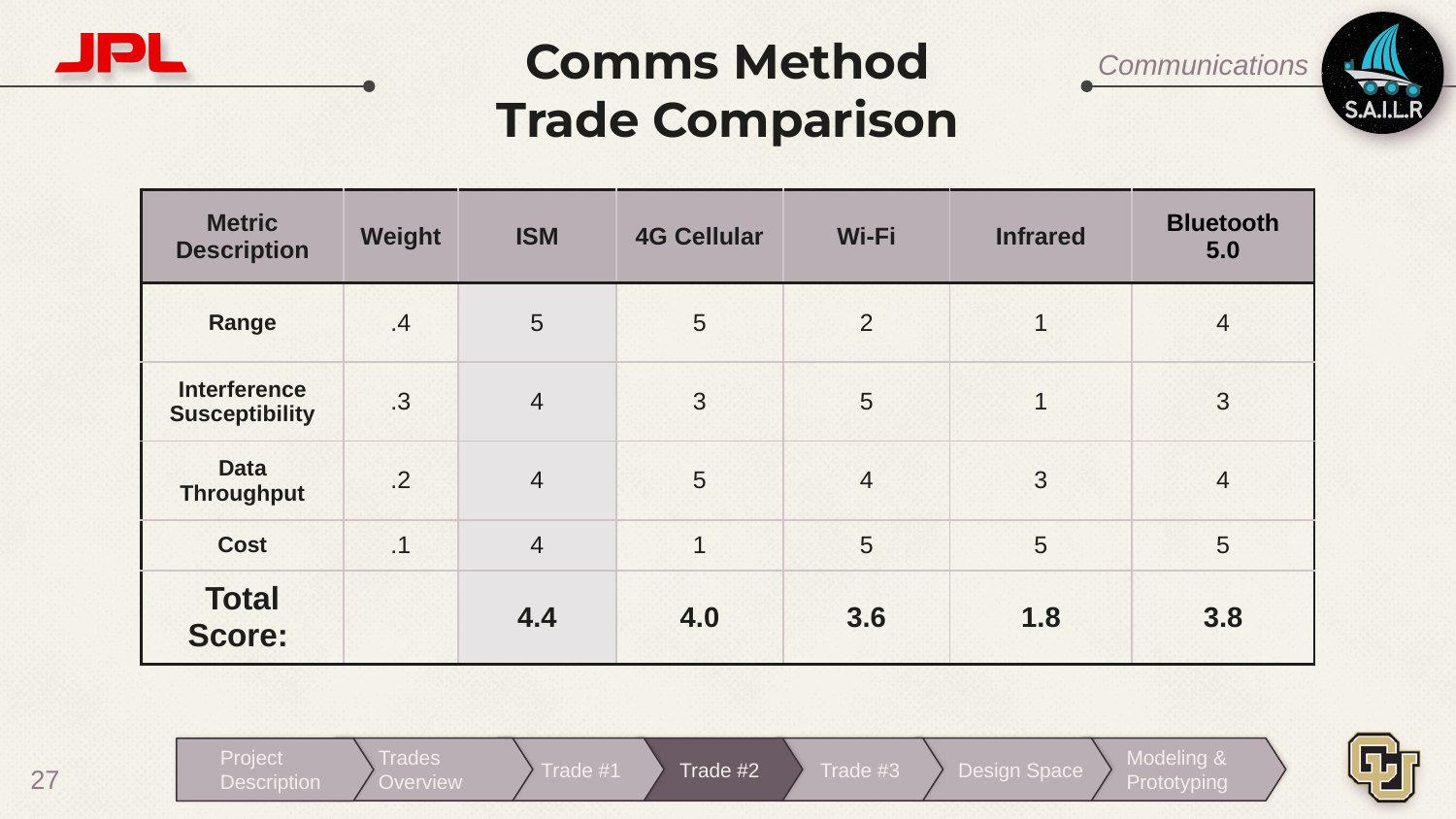

# Comms Method Trade Comparison
Communications
| Metric Description | Weight | ISM | 4G Cellular | Wi-Fi | Infrared | Bluetooth 5.0 |
| --- | --- | --- | --- | --- | --- | --- |
| Range | .4 | 5 | 5 | 2 | 1 | 4 |
| Interference Susceptibility | .3 | 4 | 3 | 5 | 1 | 3 |
| Data Throughput | .2 | 4 | 5 | 4 | 3 | 4 |
| Cost | .1 | 4 | 1 | 5 | 5 | 5 |
| Total Score: |  | 4.4 | 4.0 | 3.6 | 1.8 | 3.8 |
Trades Overview
Trade #1
Trade #2
Trade #3
Design Space
Modeling & Prototyping
Project Description
27